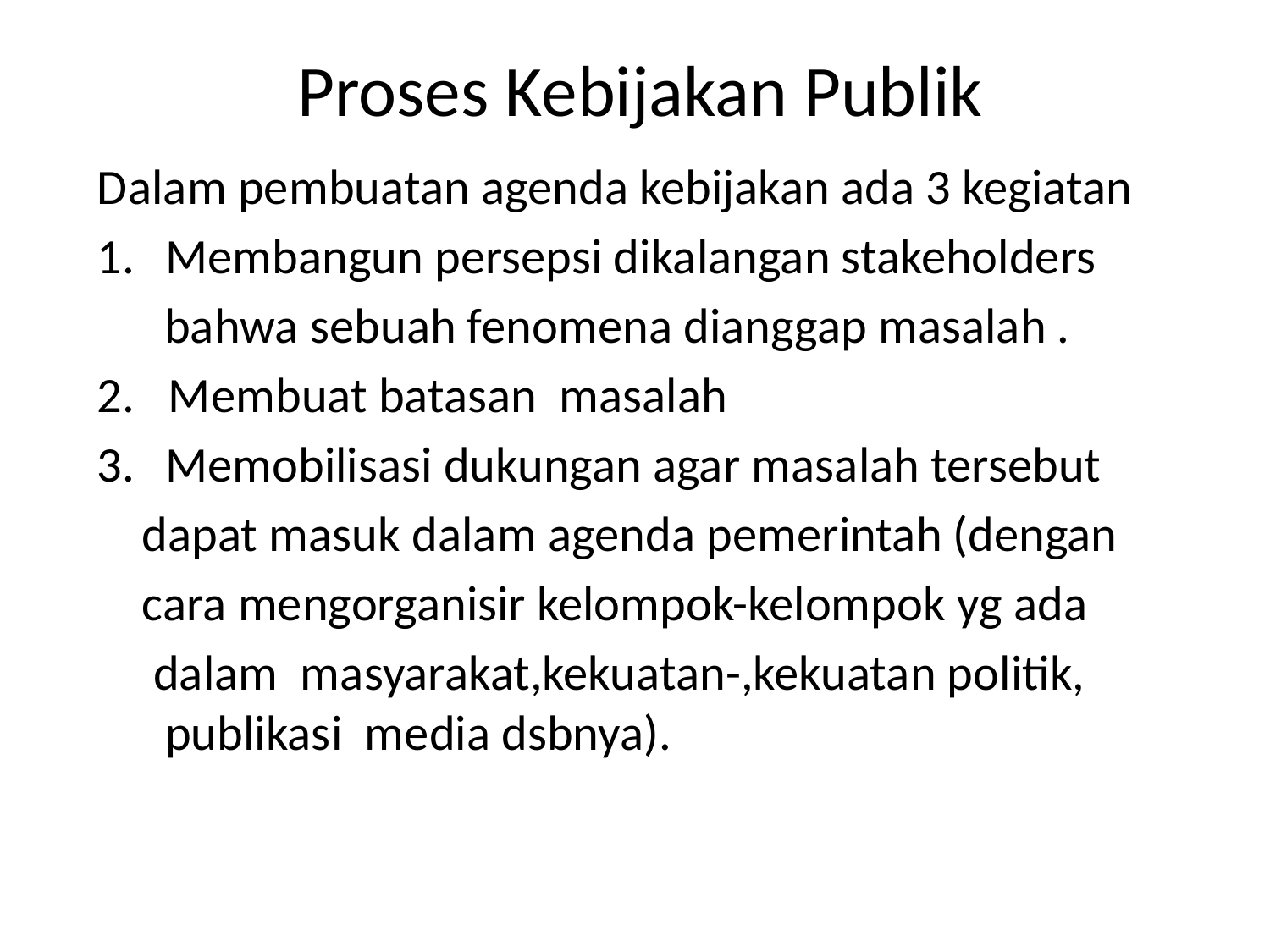

# Proses Kebijakan Publik
Dalam pembuatan agenda kebijakan ada 3 kegiatan
Membangun persepsi dikalangan stakeholders
      bahwa sebuah fenomena dianggap masalah .
2.   Membuat batasan  masalah
Memobilisasi dukungan agar masalah tersebut
    dapat masuk dalam agenda pemerintah (dengan
    cara mengorganisir kelompok-kelompok yg ada
     dalam  masyarakat,kekuatan-,kekuatan politik, publikasi  media dsbnya).